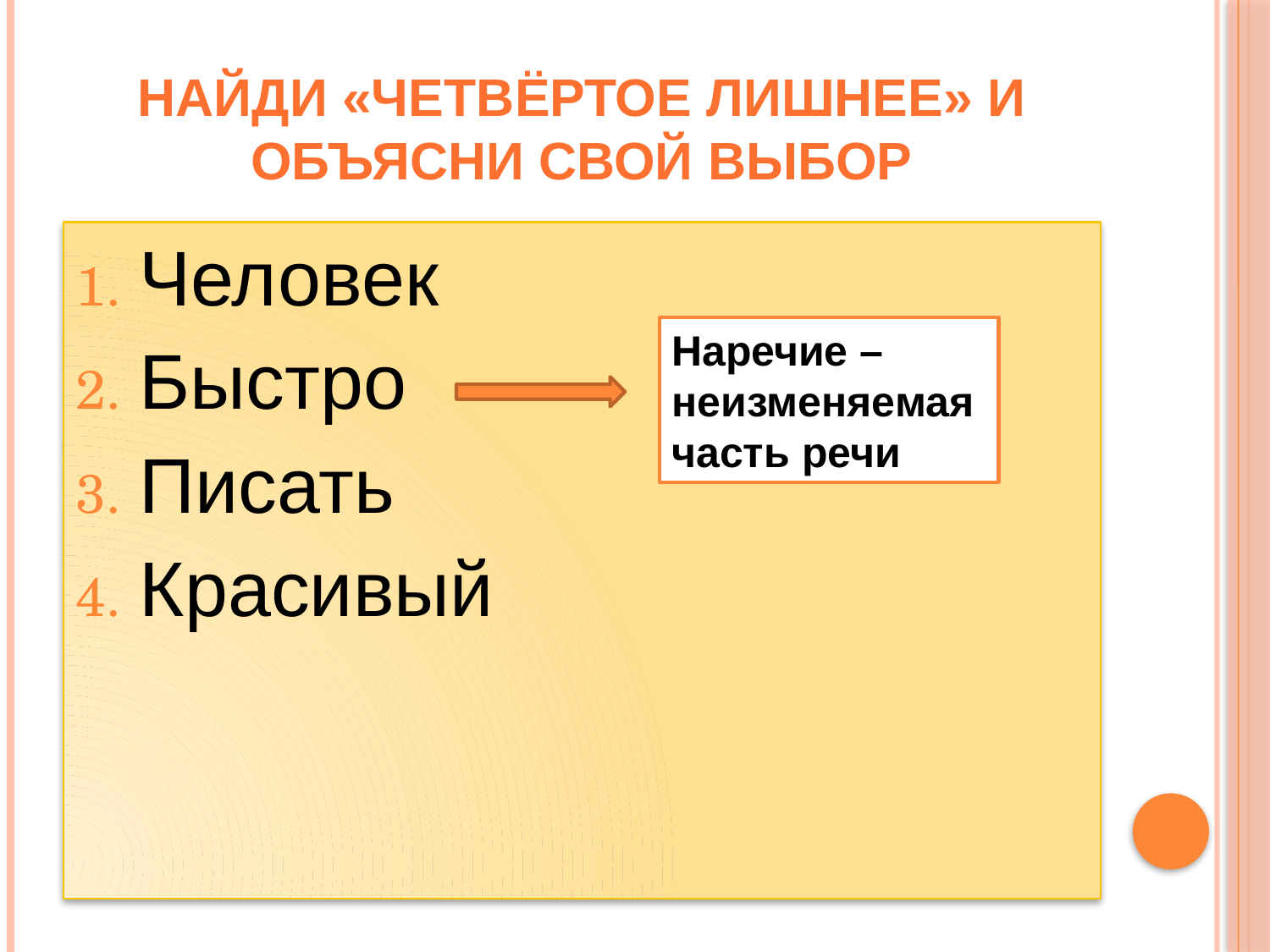

# Найди «четвёртое лишнее» и объясни свой выбор
Человек
Быстро
Писать
Красивый

Наречие –
неизменяемая
часть речи